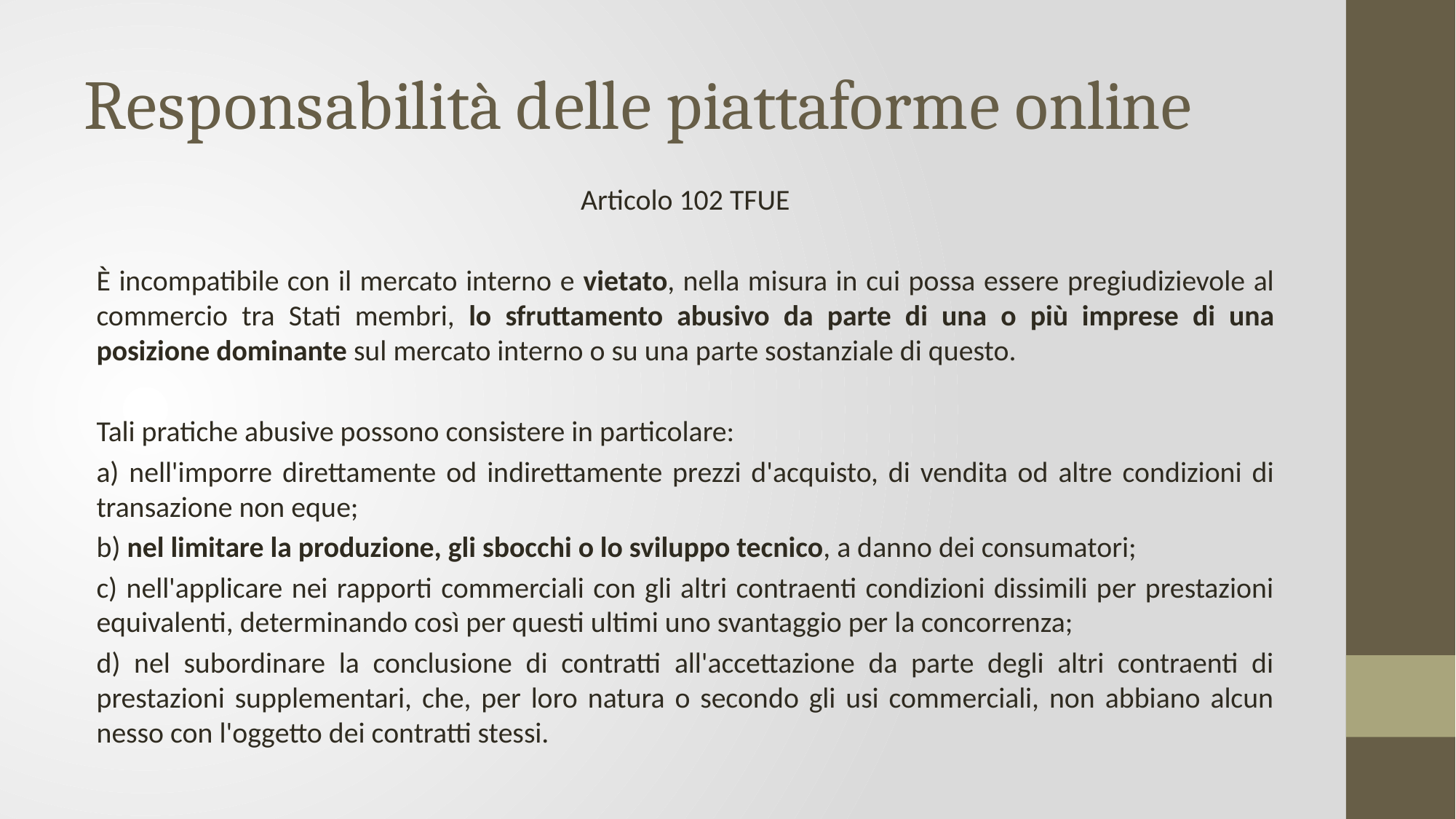

# Responsabilità delle piattaforme online
Articolo 102 TFUE

È incompatibile con il mercato interno e vietato, nella misura in cui possa essere pregiudizievole al commercio tra Stati membri, lo sfruttamento abusivo da parte di una o più imprese di una posizione dominante sul mercato interno o su una parte sostanziale di questo.

Tali pratiche abusive possono consistere in particolare:
a) nell'imporre direttamente od indirettamente prezzi d'acquisto, di vendita od altre condizioni di transazione non eque;
b) nel limitare la produzione, gli sbocchi o lo sviluppo tecnico, a danno dei consumatori;
c) nell'applicare nei rapporti commerciali con gli altri contraenti condizioni dissimili per prestazioni equivalenti, determinando così per questi ultimi uno svantaggio per la concorrenza;
d) nel subordinare la conclusione di contratti all'accettazione da parte degli altri contraenti di prestazioni supplementari, che, per loro natura o secondo gli usi commerciali, non abbiano alcun nesso con l'oggetto dei contratti stessi.